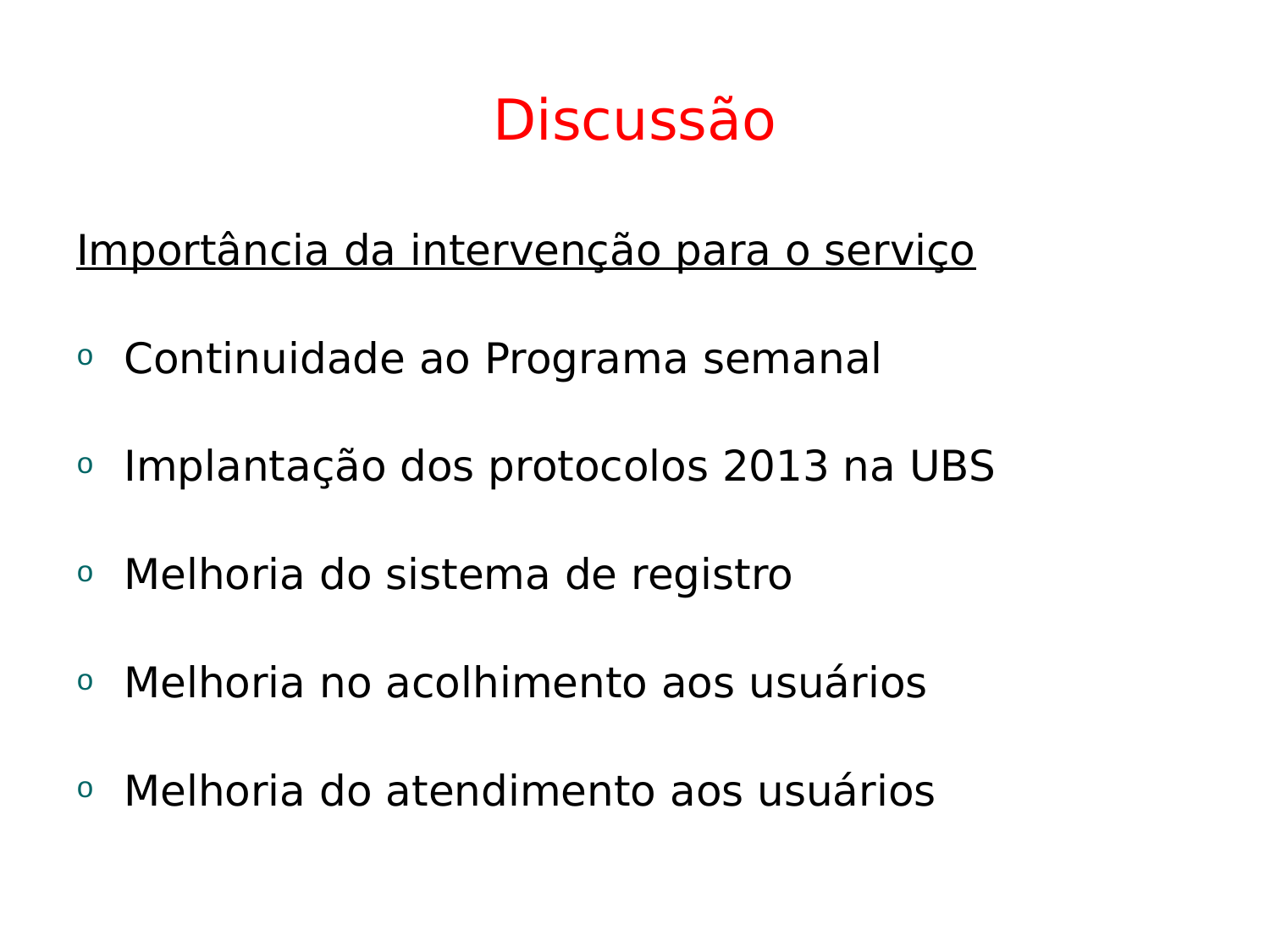

# Discussão
Importância da intervenção para o serviço

Continuidade ao Programa semanal

Implantação dos protocolos 2013 na UBS

Melhoria do sistema de registro

Melhoria no acolhimento aos usuários

Melhoria do atendimento aos usuários